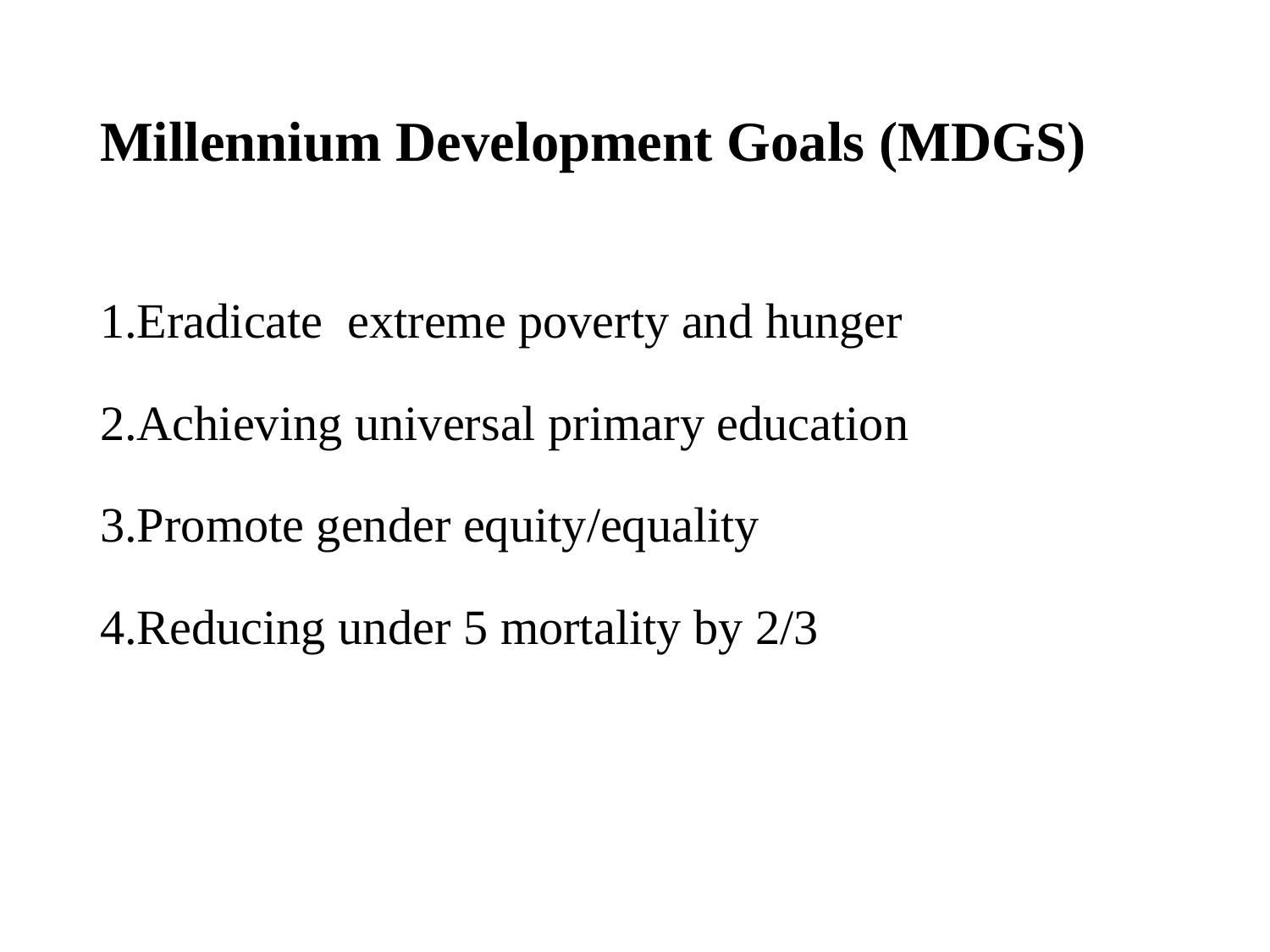

# Millennium Development Goals (MDGS)
1.Eradicate  extreme poverty and hunger
2.Achieving universal primary education
3.Promote gender equity/equality
4.Reducing under 5 mortality by 2/3